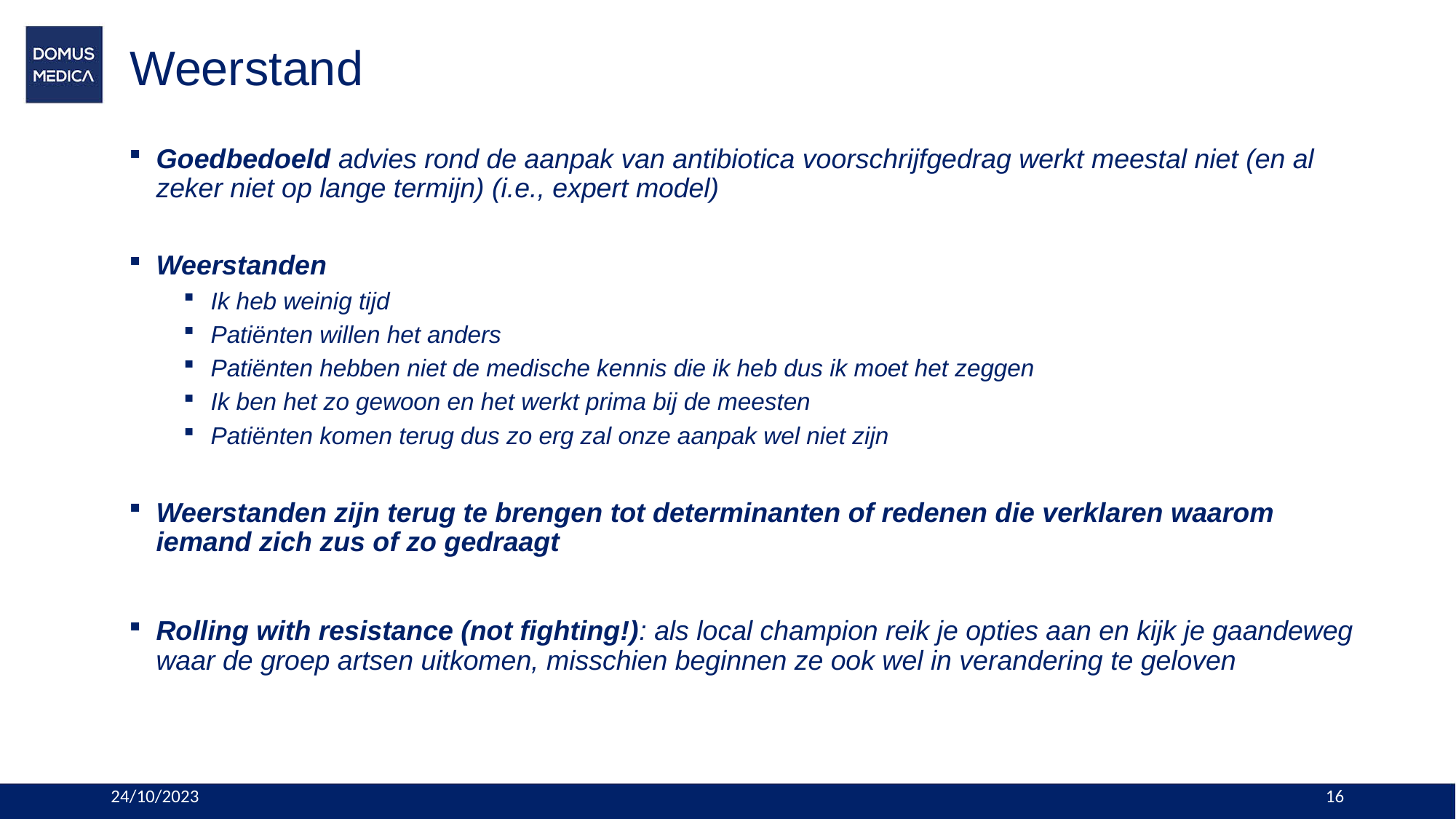

# Weerstand
Goedbedoeld advies rond de aanpak van antibiotica voorschrijfgedrag werkt meestal niet (en al zeker niet op lange termijn) (i.e., expert model)
Weerstanden
Ik heb weinig tijd
Patiënten willen het anders
Patiënten hebben niet de medische kennis die ik heb dus ik moet het zeggen
Ik ben het zo gewoon en het werkt prima bij de meesten
Patiënten komen terug dus zo erg zal onze aanpak wel niet zijn

Weerstanden zijn terug te brengen tot determinanten of redenen die verklaren waarom iemand zich zus of zo gedraagt

Rolling with resistance (not fighting!): als local champion reik je opties aan en kijk je gaandeweg waar de groep artsen uitkomen, misschien beginnen ze ook wel in verandering te geloven

24/10/2023
16